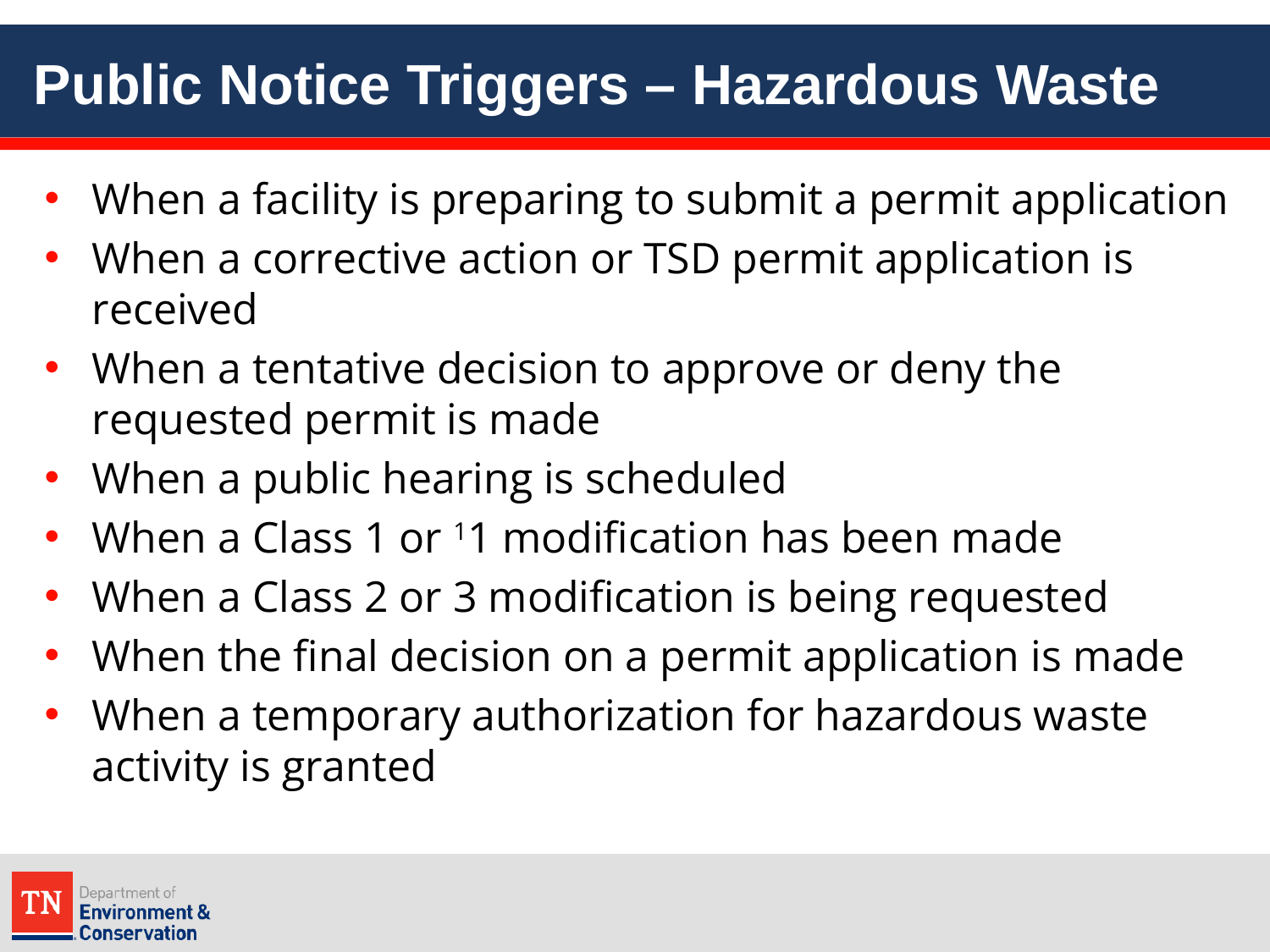

# Public Notice Triggers – Hazardous Waste
When a facility is preparing to submit a permit application
When a corrective action or TSD permit application is received
When a tentative decision to approve or deny the requested permit is made
When a public hearing is scheduled
When a Class 1 or 11 modification has been made
When a Class 2 or 3 modification is being requested
When the final decision on a permit application is made
When a temporary authorization for hazardous waste activity is granted